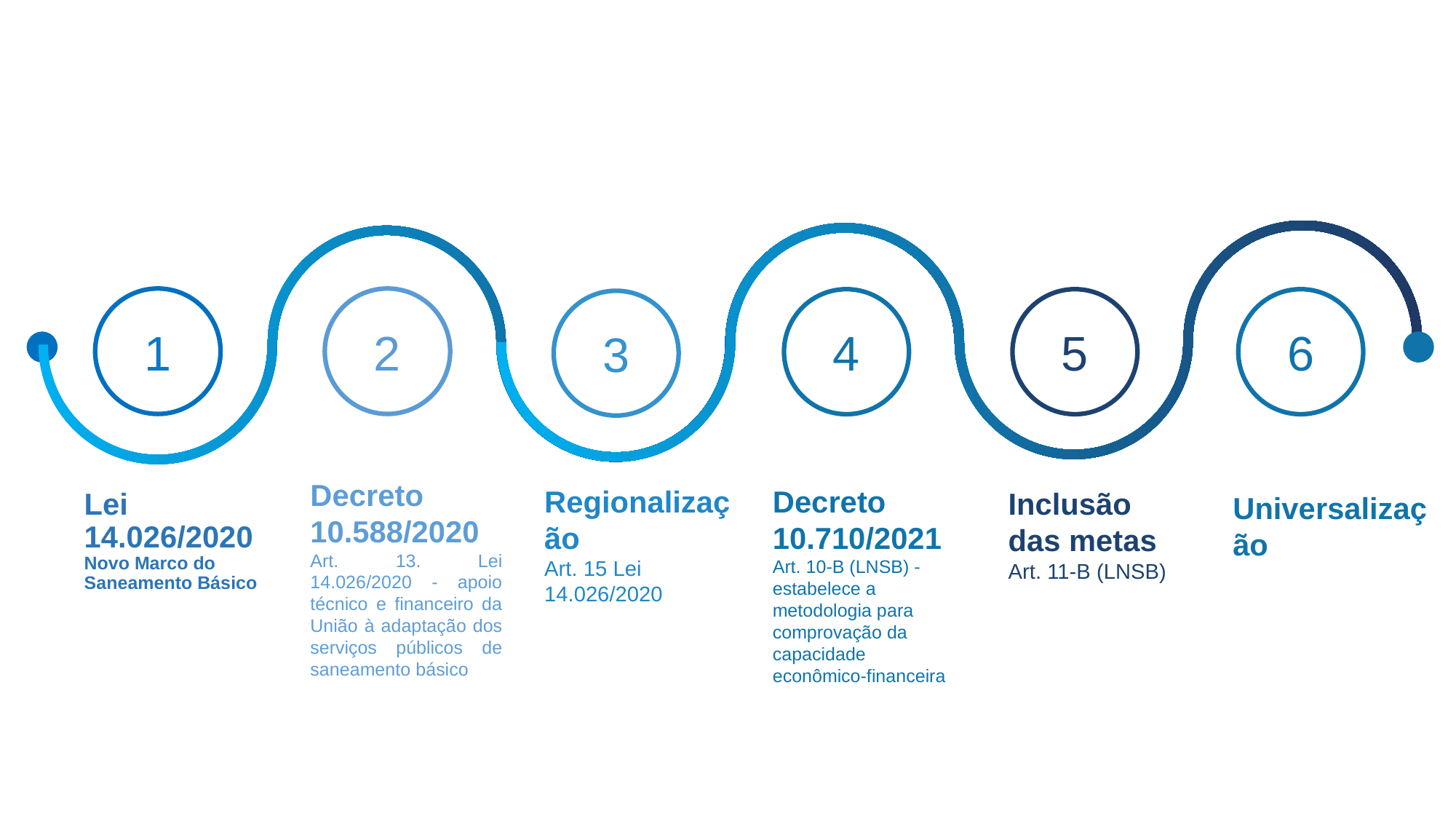

2
1
6
4
5
3
Decreto 10.588/2020
Art. 13. Lei 14.026/2020 - apoio técnico e financeiro da União à adaptação dos serviços públicos de saneamento básico

Regionalização
Art. 15 Lei 14.026/2020

Decreto
10.710/2021
Art. 10-B (LNSB) - estabelece a metodologia para comprovação da capacidade econômico-financeira
Inclusão das metas
Art. 11-B (LNSB)

Lei 14.026/2020
Novo Marco do Saneamento Básico
Universalização